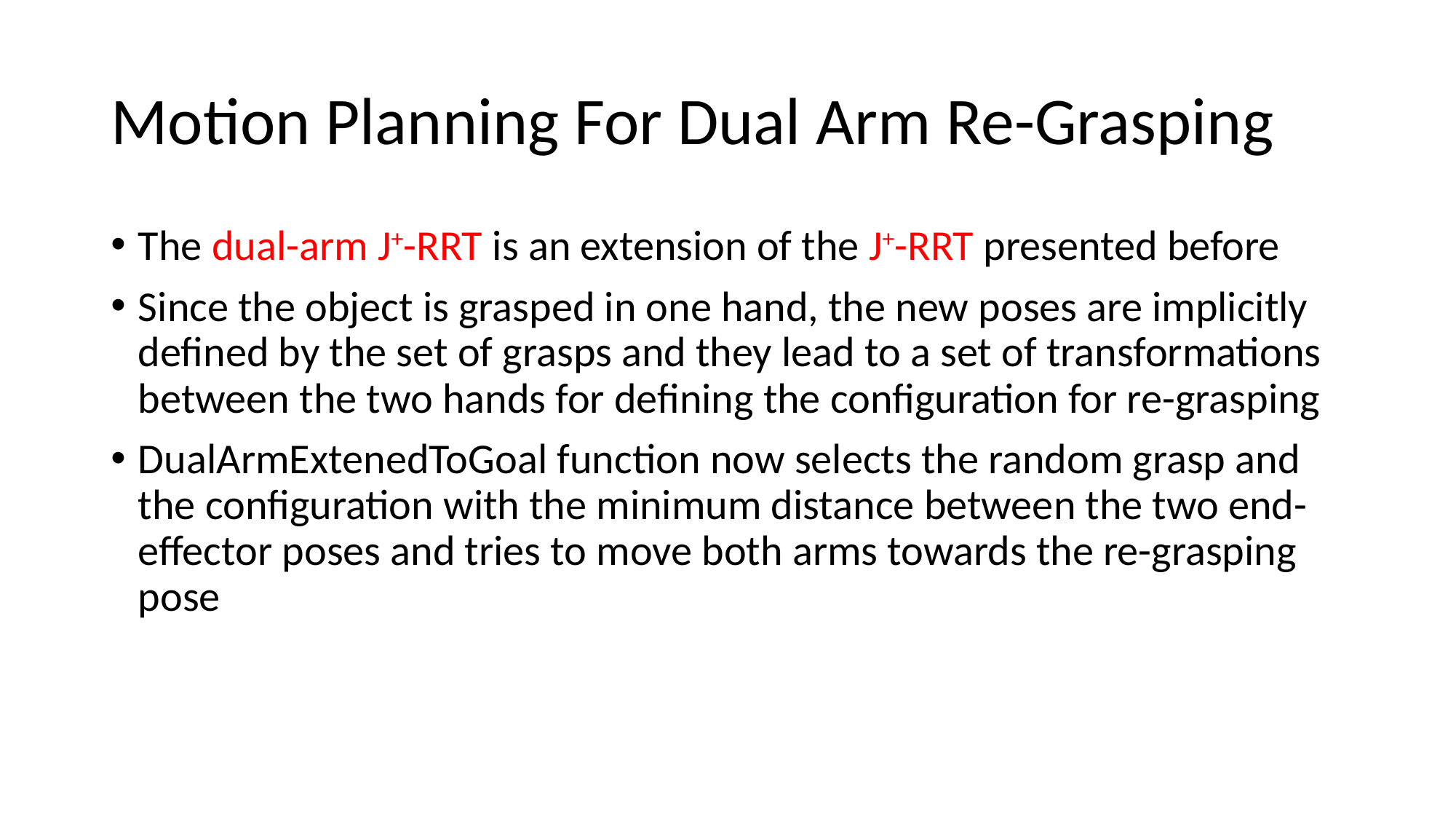

# Motion Planning For Dual Arm Re-Grasping
The dual-arm J+-RRT is an extension of the J+-RRT presented before
Since the object is grasped in one hand, the new poses are implicitly defined by the set of grasps and they lead to a set of transformations between the two hands for defining the configuration for re-grasping
DualArmExtenedToGoal function now selects the random grasp and the configuration with the minimum distance between the two end-effector poses and tries to move both arms towards the re-grasping pose